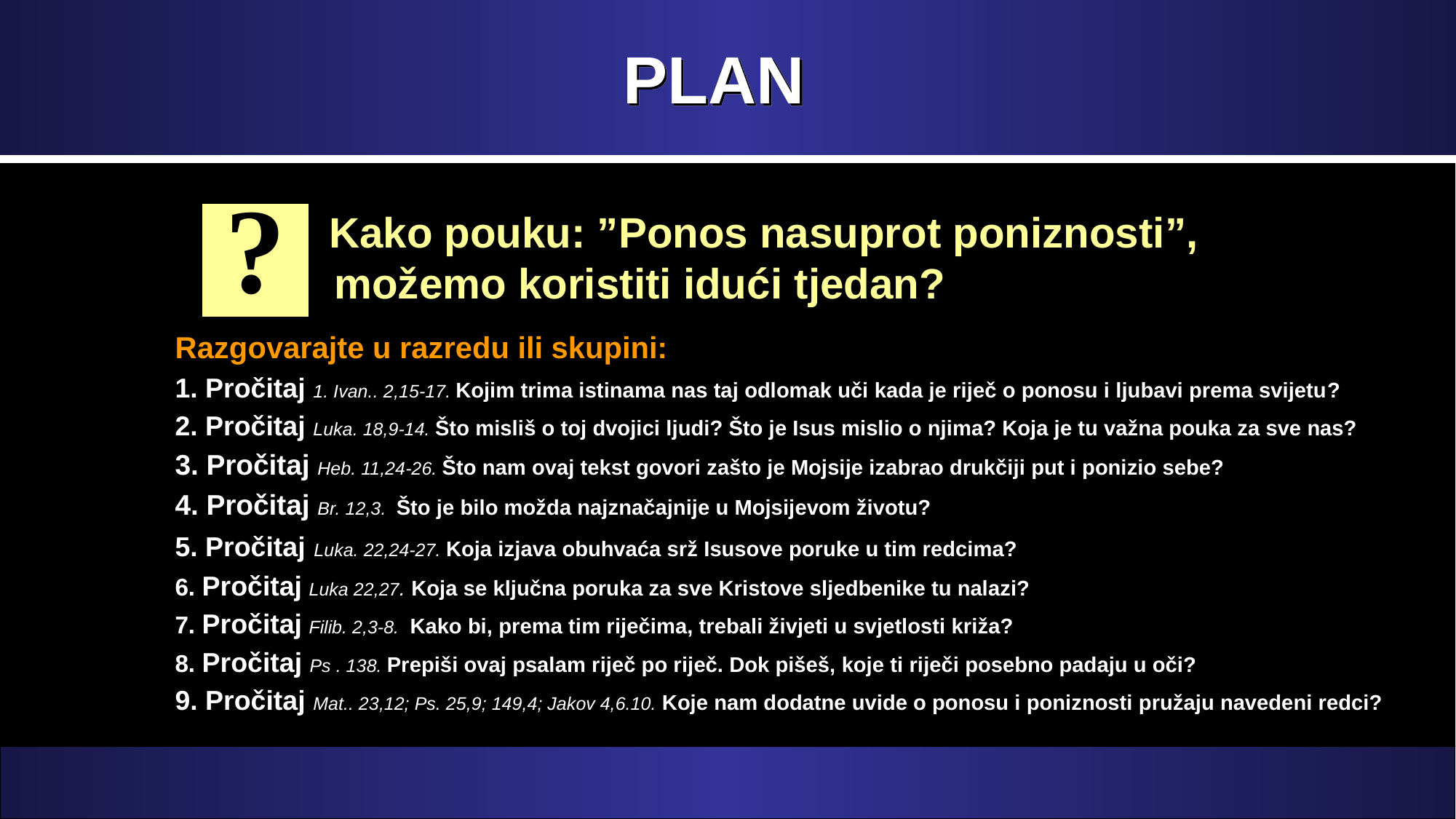

# PLAN
?
   Kako pouku: ”Ponos nasuprot poniznosti”, možemo koristiti idući tjedan?
Razgovarajte u razredu ili skupini:
1. Pročitaj 1. Ivan.. 2,15-17. Kojim trima istinama nas taj odlomak uči kada je riječ o ponosu i ljubavi prema svijetu?
2. Pročitaj Luka. 18,9-14. Što misliš o toj dvojici ljudi? Što je Isus mislio o njima? Koja je tu važna pouka za sve nas?
3. Pročitaj Heb. 11,24-26. Što nam ovaj tekst govori zašto je Mojsije izabrao drukčiji put i ponizio sebe?
4. Pročitaj Br. 12,3.  Što je bilo možda najznačajnije u Mojsijevom životu?
5. Pročitaj Luka. 22,24-27. Koja izjava obuhvaća srž Isusove poruke u tim redcima?
6. Pročitaj Luka 22,27. Koja se ključna poruka za sve Kristove sljedbenike tu nalazi?
7. Pročitaj Filib. 2,3-8.  Kako bi, prema tim riječima, trebali živjeti u svjetlosti križa?
8. Pročitaj Ps . 138. Prepiši ovaj psalam riječ po riječ. Dok pišeš, koje ti riječi posebno padaju u oči?
9. Pročitaj Mat.. 23,12; Ps. 25,9; 149,4; Jakov 4,6.10. Koje nam dodatne uvide o ponosu i poniznosti pružaju navedeni redci?